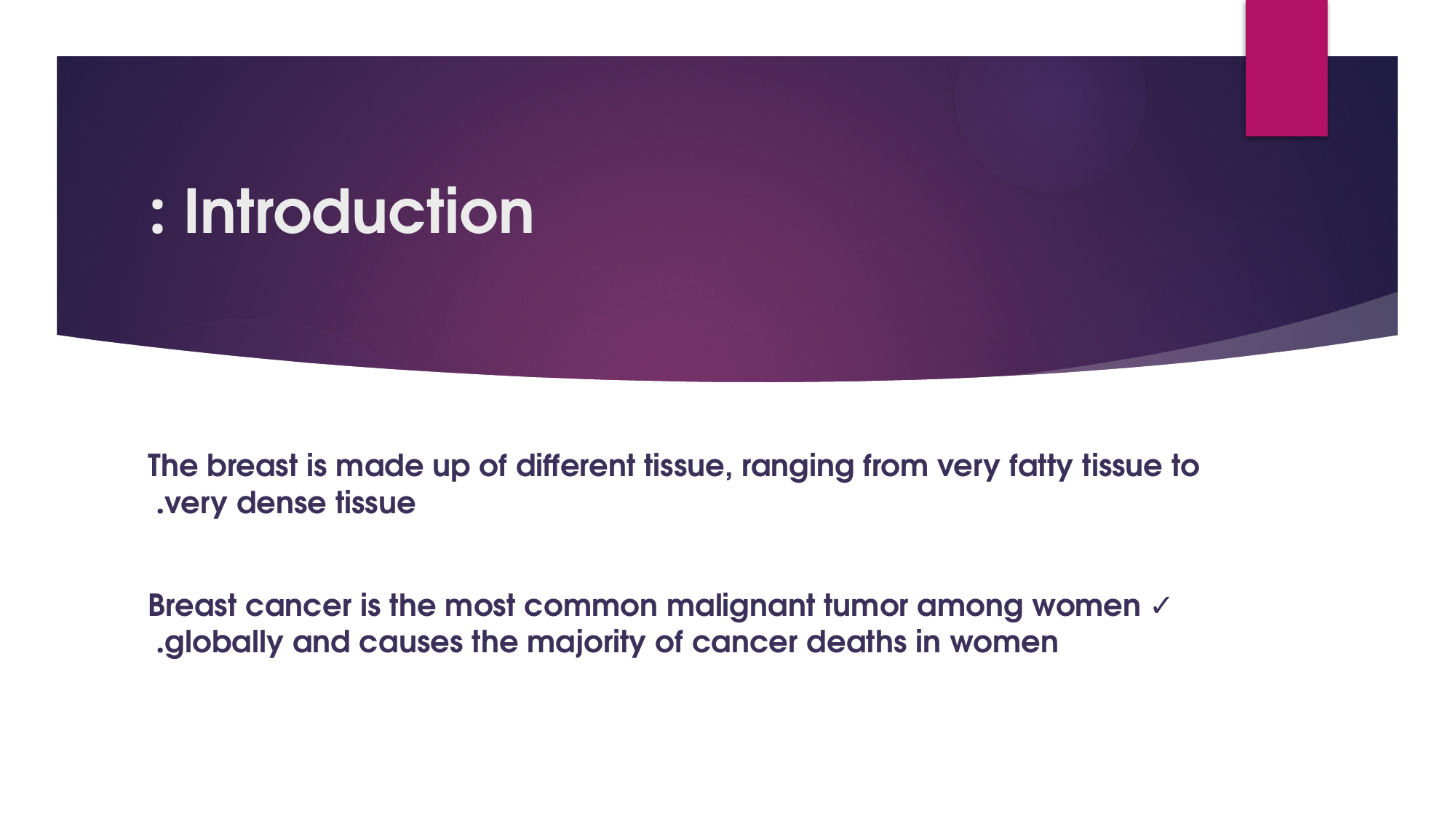

# Introduction :
The breast is made up of different tissue, ranging from very fatty tissue to very dense tissue.

✓ Breast cancer is the most common malignant tumor among women globally and causes the majority of cancer deaths in women.